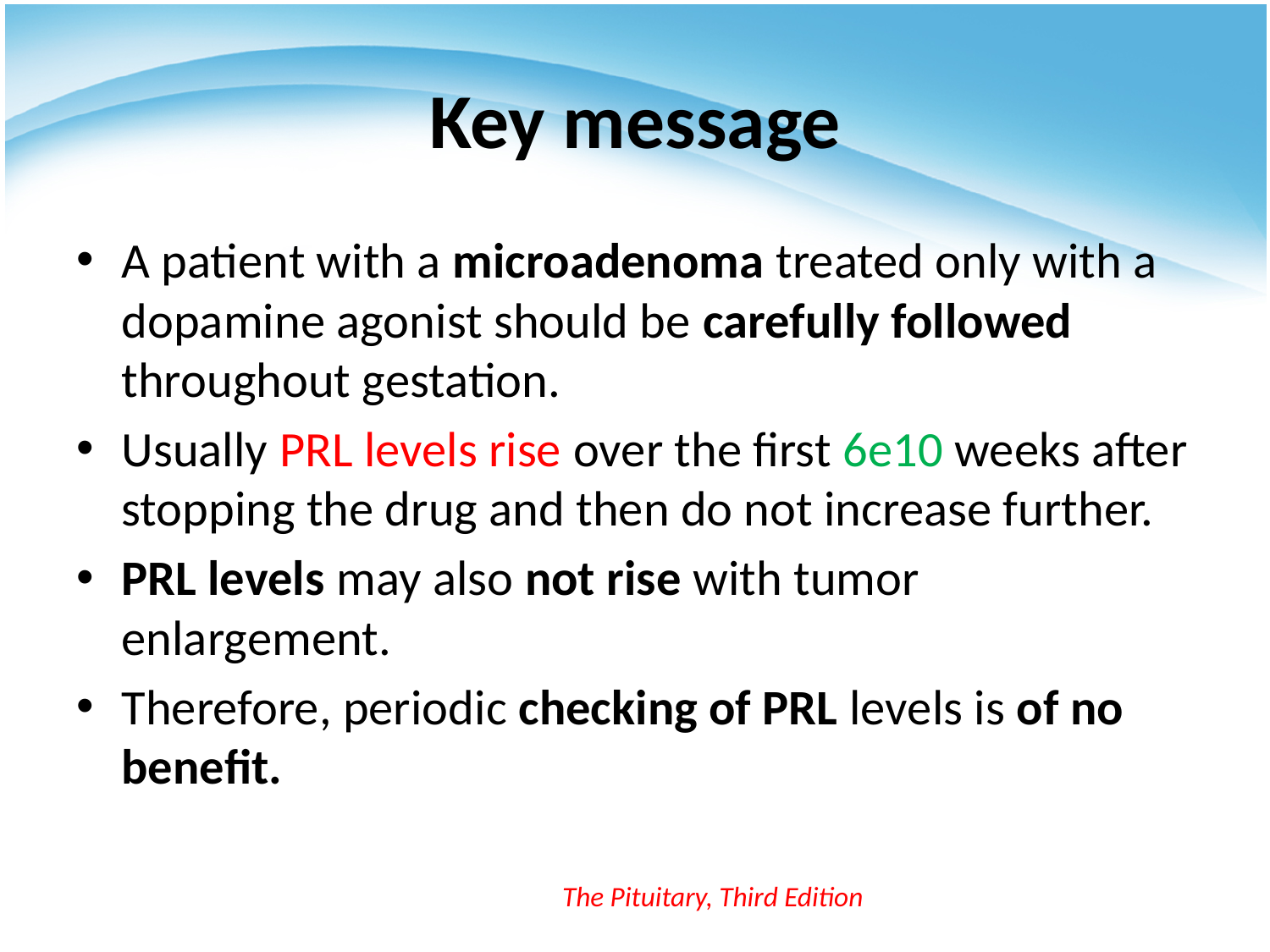

# Key message
A patient with a microadenoma treated only with a dopamine agonist should be carefully followed throughout gestation.
Usually PRL levels rise over the first 6e10 weeks after stopping the drug and then do not increase further.
PRL levels may also not rise with tumor enlargement.
Therefore, periodic checking of PRL levels is of no benefit.

The Pituitary, Third Edition